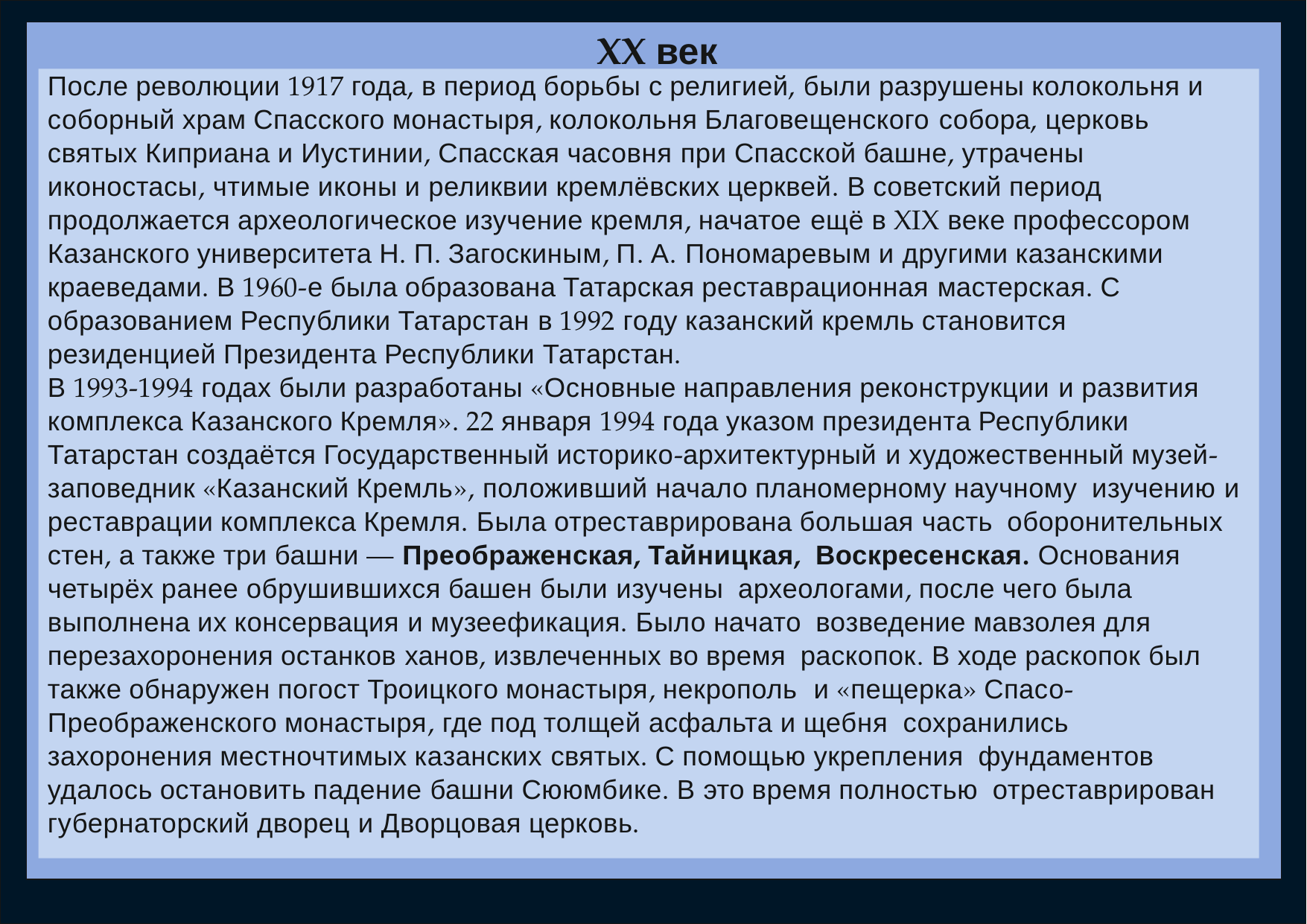

# XX век
После революции 1917 года, в период борьбы с религией, были разрушены колокольня и  соборный храм Спасского монастыря, колокольня Благовещенского собора, церковь  святых Киприана и Иустинии, Спасская часовня при Спасской башне, утрачены  иконостасы, чтимые иконы и реликвии кремлёвских церквей. В советский период  продолжается археологическое изучение кремля, начатое ещё в XIX веке профессором  Казанского университета Н. П. Загоскиным, П. А. Пономаревым и другими казанскими  краеведами. В 1960-е была образована Татарская реставрационная мастерская. С  образованием Республики Татарстан в 1992 году казанский кремль становится  резиденцией Президента Республики Татарстан.
В 1993-1994 годах были разработаны «Основные направления реконструкции и развития  комплекса Казанского Кремля». 22 января 1994 года указом президента Республики  Татарстан создаётся Государственный историко-архитектурный и художественный музей-  заповедник «Казанский Кремль», положивший начало планомерному научному  изучению и реставрации комплекса Кремля. Была отреставрирована большая часть  оборонительных стен, а также три башни — Преображенская, Тайницкая,  Воскресенская. Основания четырёх ранее обрушившихся башен были изучены  археологами, после чего была выполнена их консервация и музеефикация. Было начато  возведение мавзолея для перезахоронения останков ханов, извлеченных во время  раскопок. В ходе раскопок был также обнаружен погост Троицкого монастыря, некрополь  и «пещерка» Спасо-Преображенского монастыря, где под толщей асфальта и щебня  сохранились захоронения местночтимых казанских святых. С помощью укрепления  фундаментов удалось остановить падение башни Сююмбике. В это время полностью  отреставрирован губернаторский дворец и Дворцовая церковь.